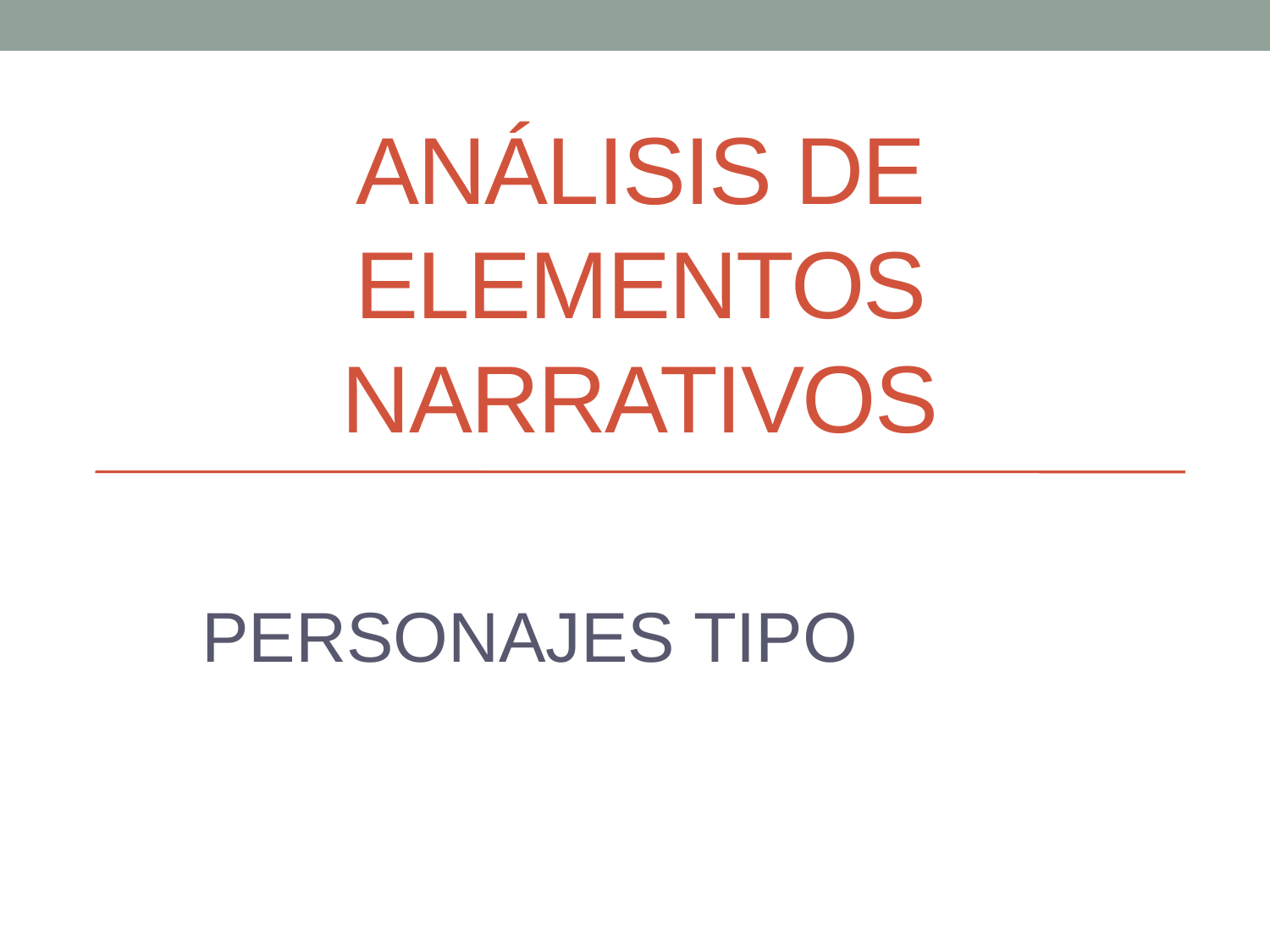

# Análisis de elementos narrativos

PERSONAJES TIPO